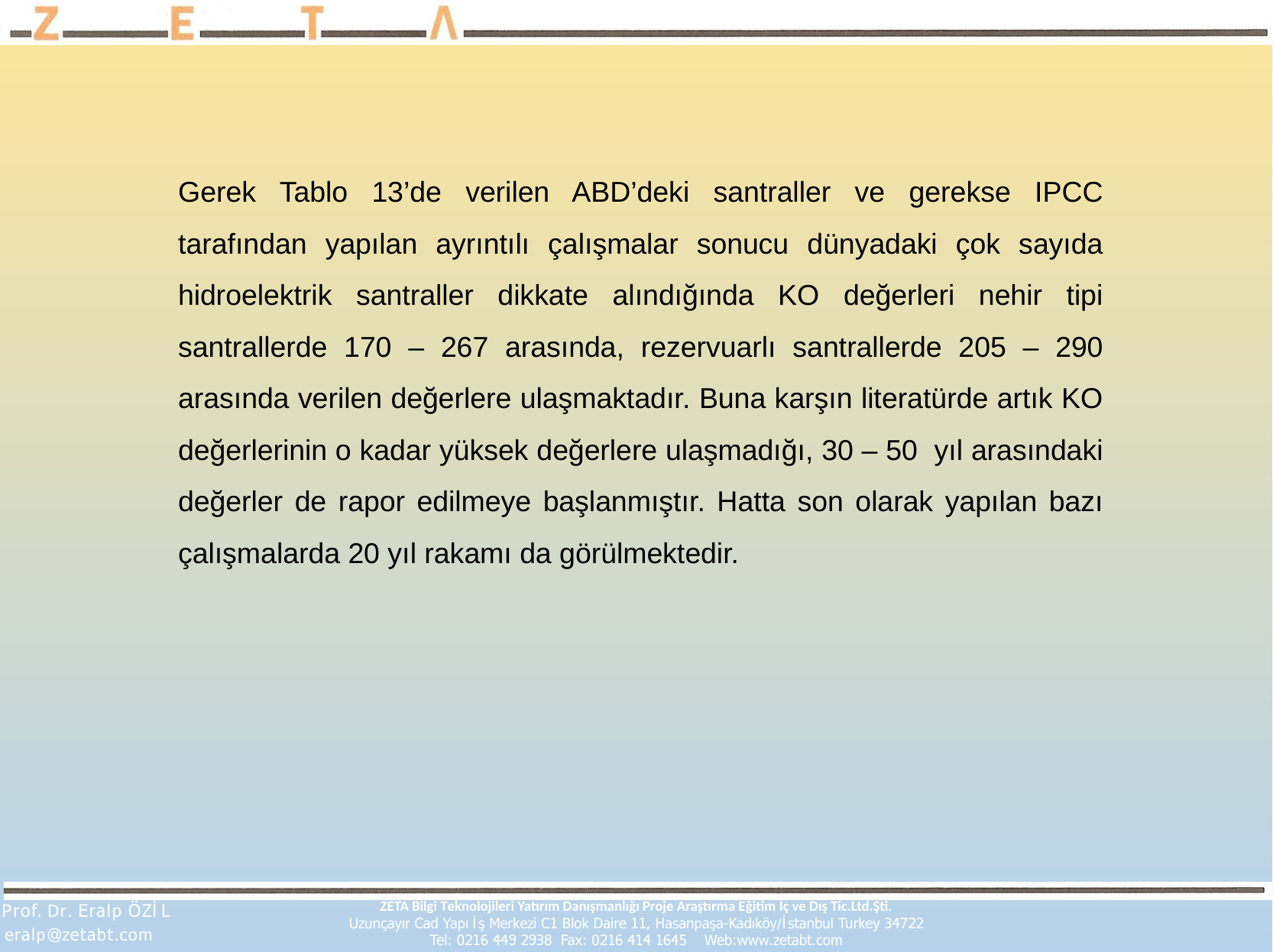

Gerek Tablo 13’de verilen ABD’deki santraller ve gerekse IPCC tarafından yapılan ayrıntılı çalışmalar sonucu dünyadaki çok sayıda hidroelektrik santraller dikkate alındığında KO değerleri nehir tipi santrallerde 170 – 267 arasında, rezervuarlı santrallerde 205 – 290 arasında verilen değerlere ulaşmaktadır. Buna karşın literatürde artık KO değerlerinin o kadar yüksek değerlere ulaşmadığı, 30 – 50  yıl arasındaki değerler de rapor edilmeye başlanmıştır. Hatta son olarak yapılan bazı çalışmalarda 20 yıl rakamı da görülmektedir.